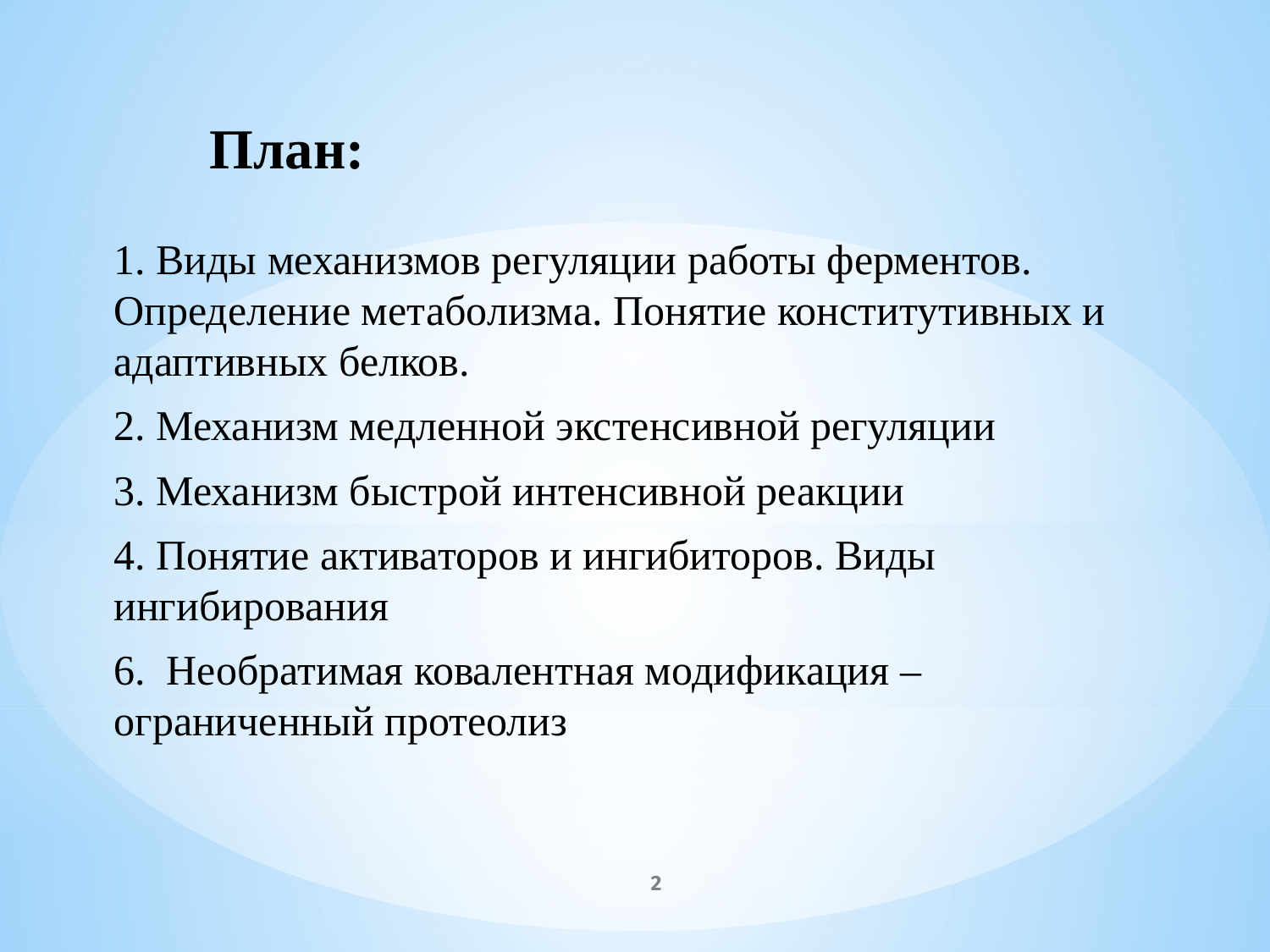

# План:
1. Виды механизмов регуляции работы ферментов. Определение метаболизма. Понятие конститутивных и адаптивных белков.
2. Механизм медленной экстенсивной регуляции
3. Механизм быстрой интенсивной реакции
4. Понятие активаторов и ингибиторов. Виды ингибирования
6.  Необратимая ковалентная модификация – ограниченный протеолиз

2